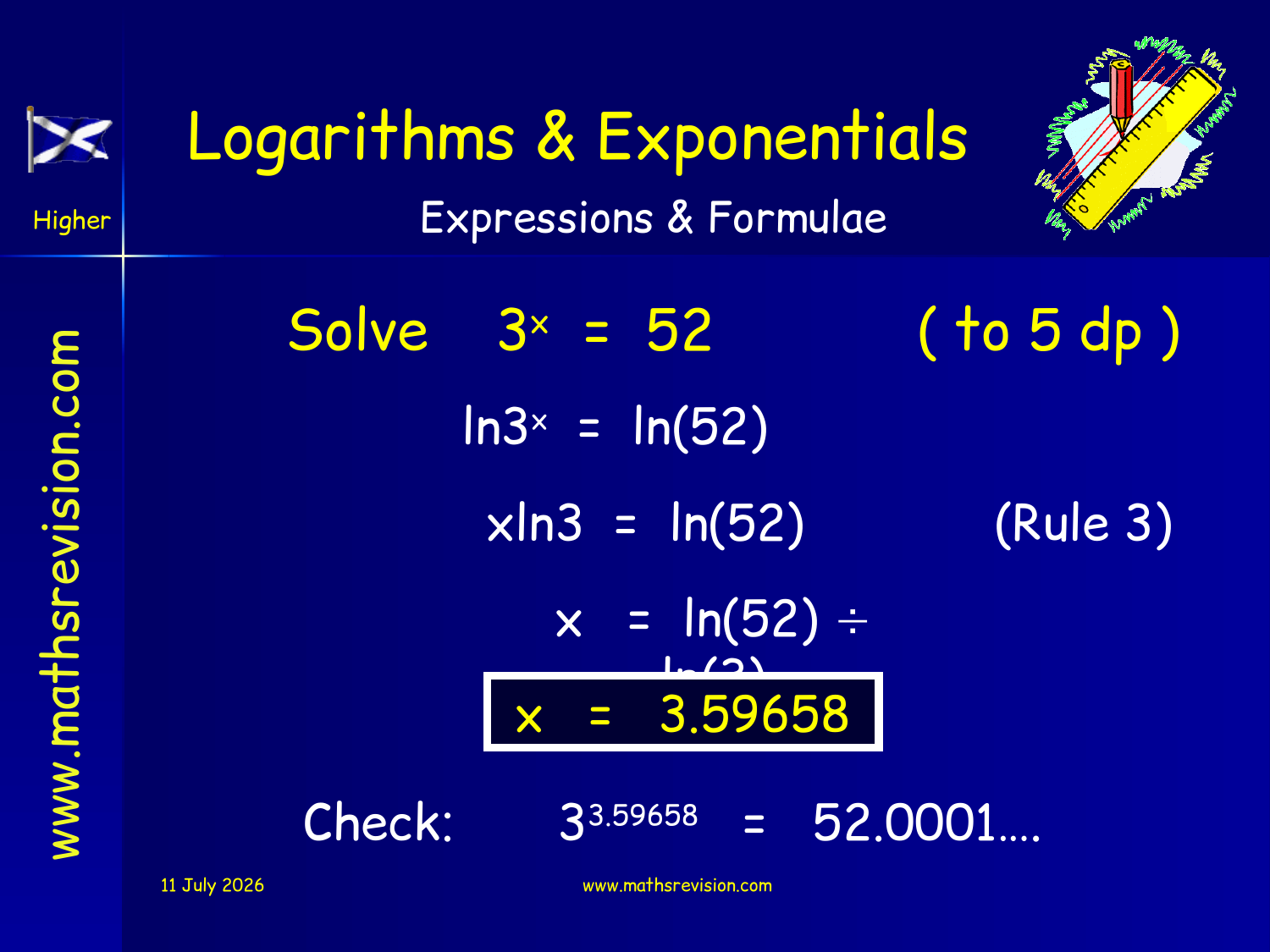

Logarithms & Exponentials
Solve    3x  =  52            ( to 5 dp )
ln3x  =  ln(52)
xln3  =  ln(52)		(Rule 3)
x   =  ln(52) ÷ ln(3)
x   =   3.59658
Check:	33.59658   =   52.0001….
11 July 2026
www.mathsrevision.com